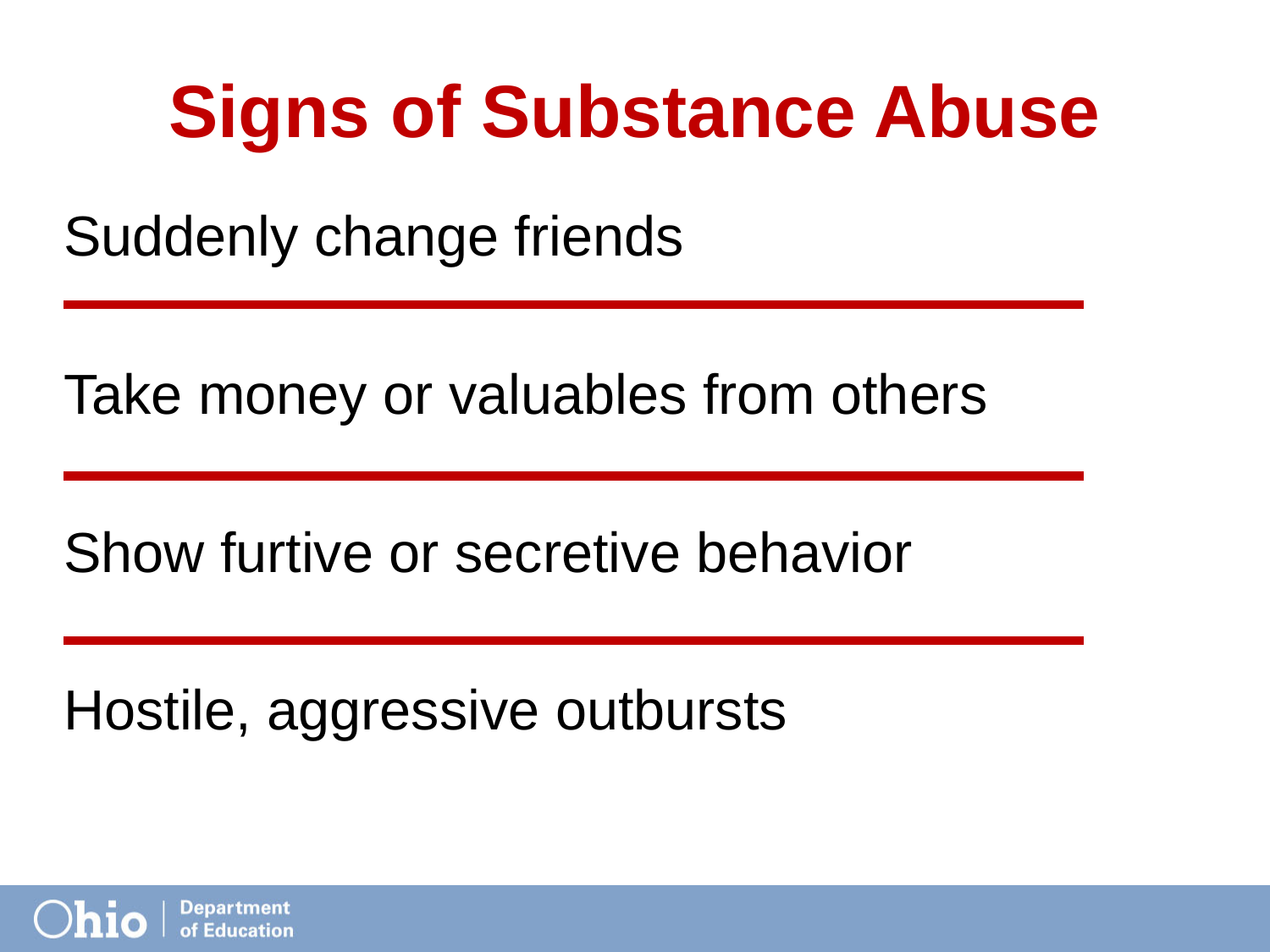

# Signs of Substance Abuse
Suddenly change friends

Take money or valuables from others

Show furtive or secretive behavior

Hostile, aggressive outbursts